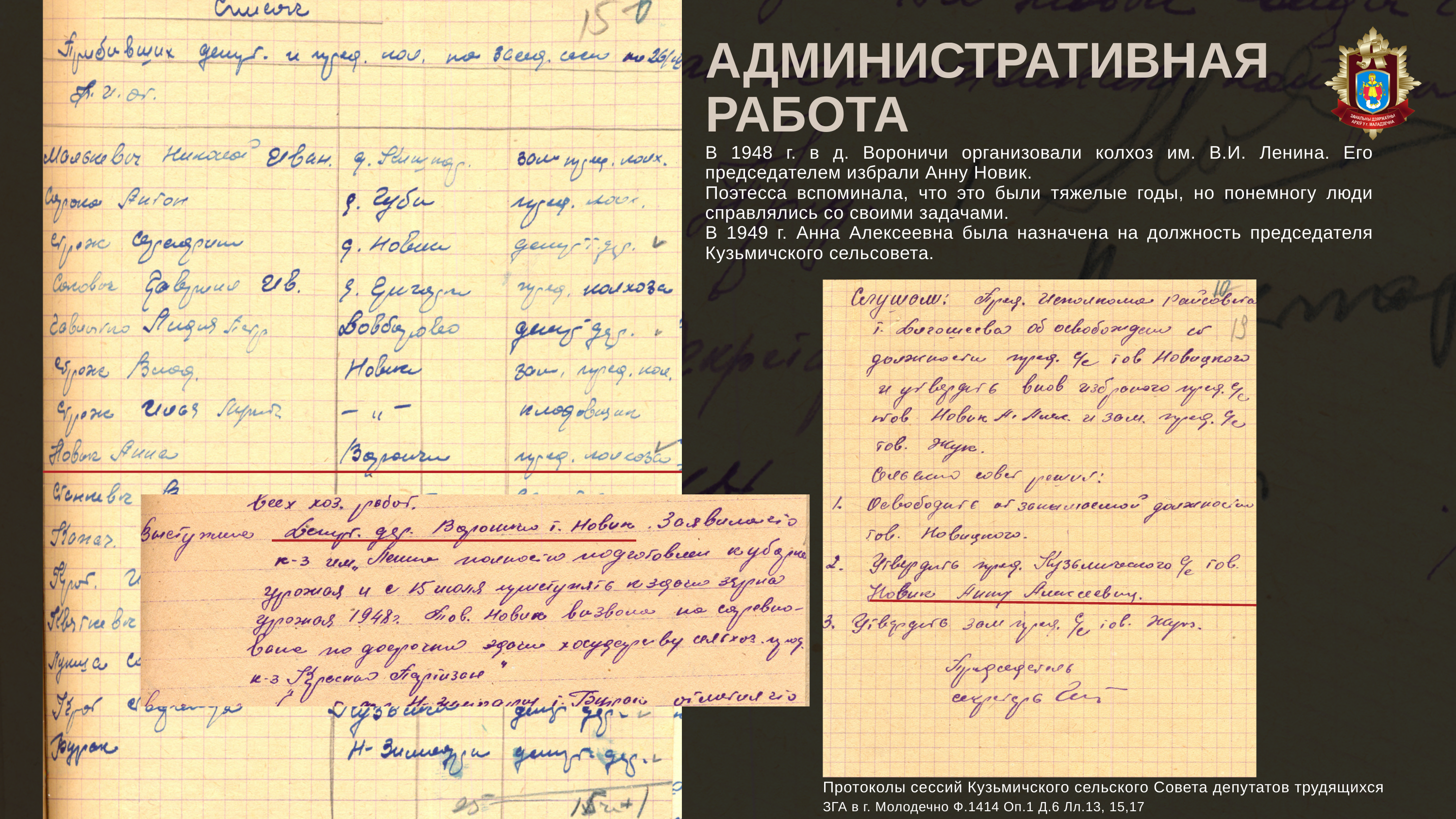

АДМИНИСТРАТИВНАЯ
РАБОТА
В 1948 г. в д. Вороничи организовали колхоз им. В.И. Ленина. Его председателем избрали Анну Новик.
Поэтесса вспоминала, что это были тяжелые годы, но понемногу люди справлялись со своими задачами.
В 1949 г. Анна Алексеевна была назначена на должность председателя Кузьмичского сельсовета.

Протоколы сессий Кузьмичского сельского Совета депутатов трудящихся
ЗГА в г. Молодечно Ф.1414 Оп.1 Д.6 Лл.13, 15,17